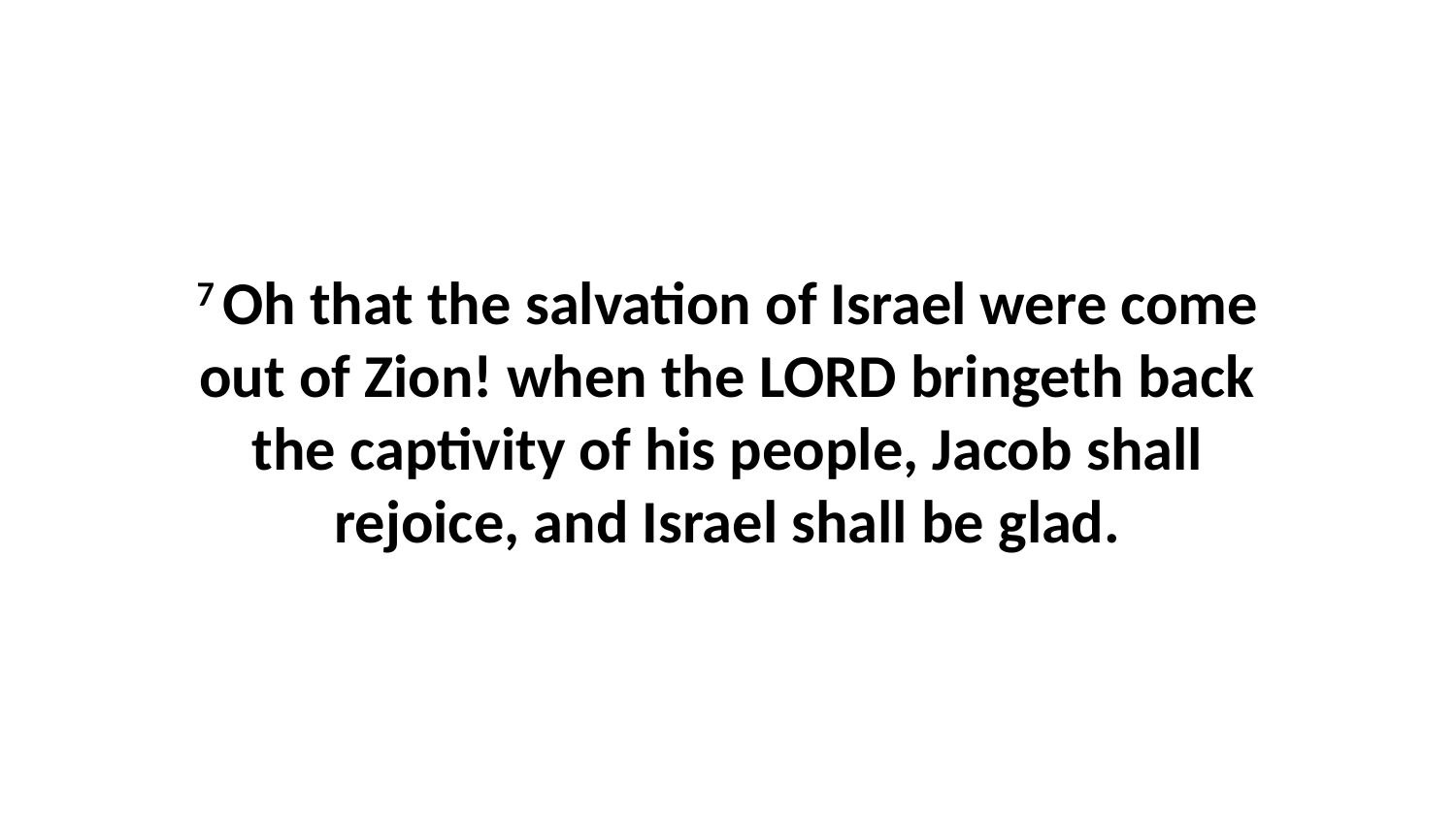

7 Oh that the salvation of Israel were come out of Zion! when the LORD bringeth back the captivity of his people, Jacob shall rejoice, and Israel shall be glad.